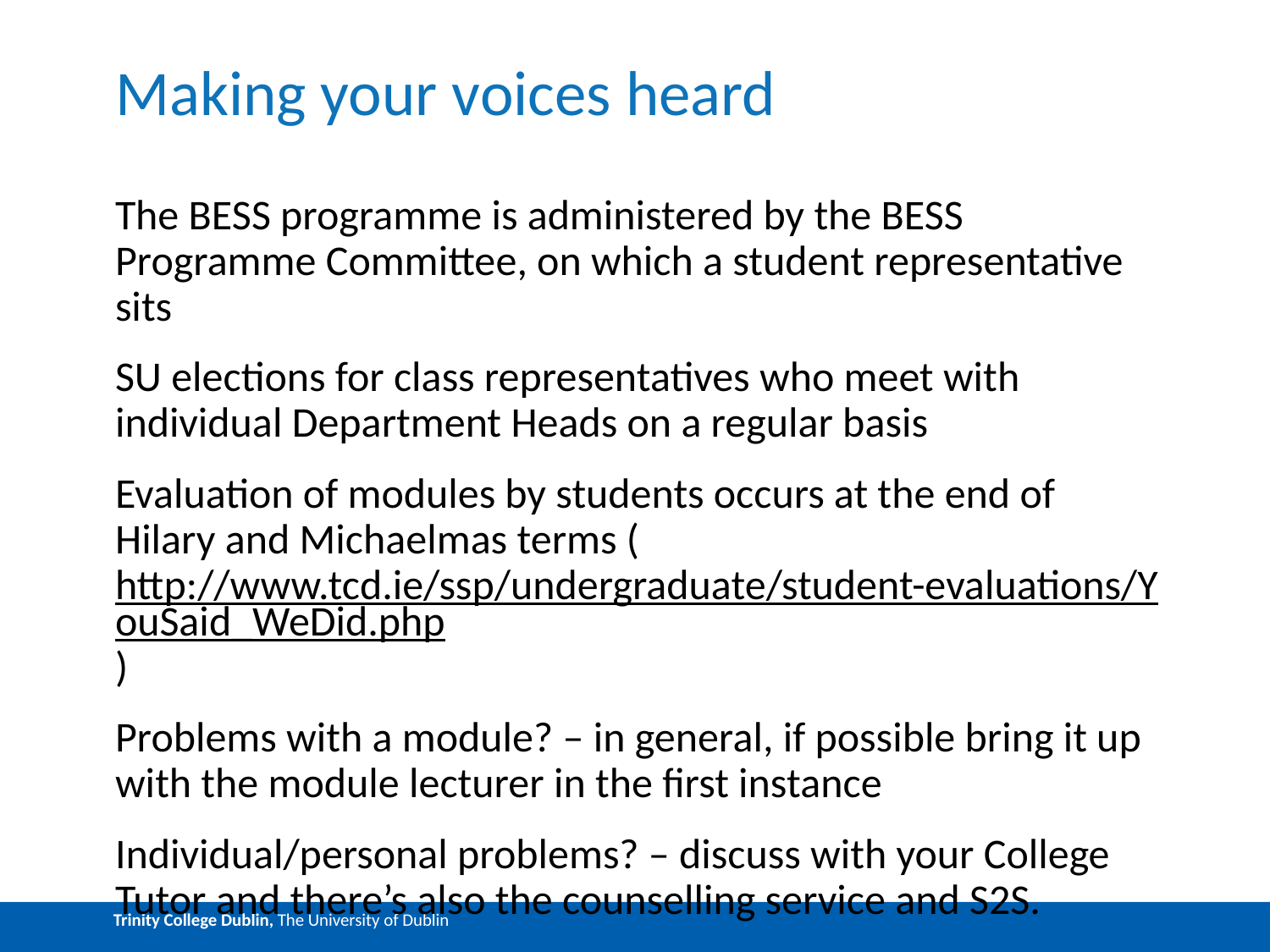

# Making your voices heard
The BESS programme is administered by the BESS Programme Committee, on which a student representative sits
SU elections for class representatives who meet with individual Department Heads on a regular basis
Evaluation of modules by students occurs at the end of Hilary and Michaelmas terms (http://www.tcd.ie/ssp/undergraduate/student-evaluations/YouSaid_WeDid.php)
Problems with a module? – in general, if possible bring it up with the module lecturer in the first instance
Individual/personal problems? – discuss with your College Tutor and there’s also the counselling service and S2S.